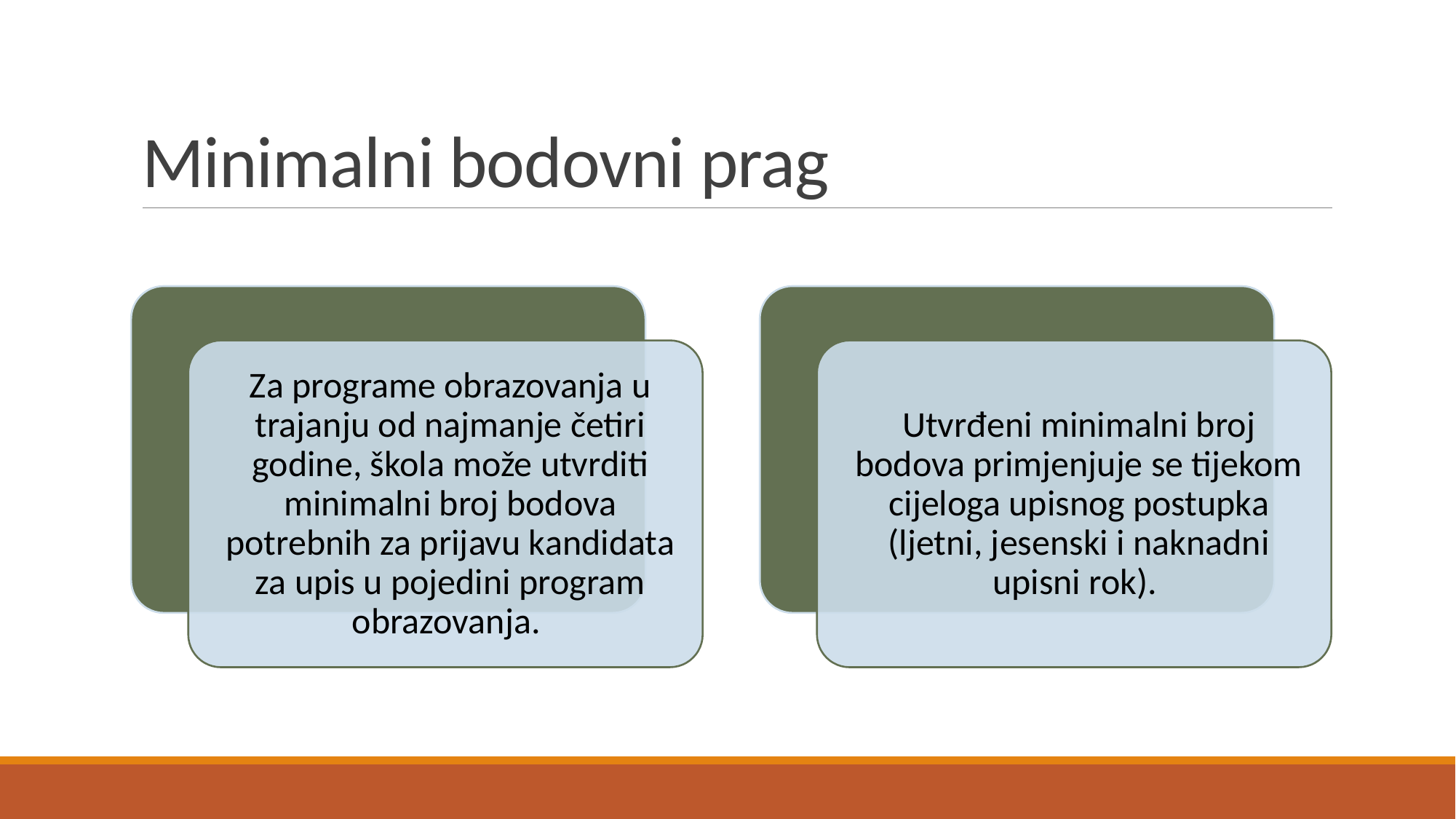

# Minimalni bodovni prag
Za programe obrazovanja u trajanju od najmanje četiri godine, škola može utvrditi minimalni broj bodova potrebnih za prijavu kandidata za upis u pojedini program obrazovanja.
Utvrđeni minimalni broj bodova primjenjuje se tijekom cijeloga upisnog postupka (ljetni, jesenski i naknadni upisni rok).